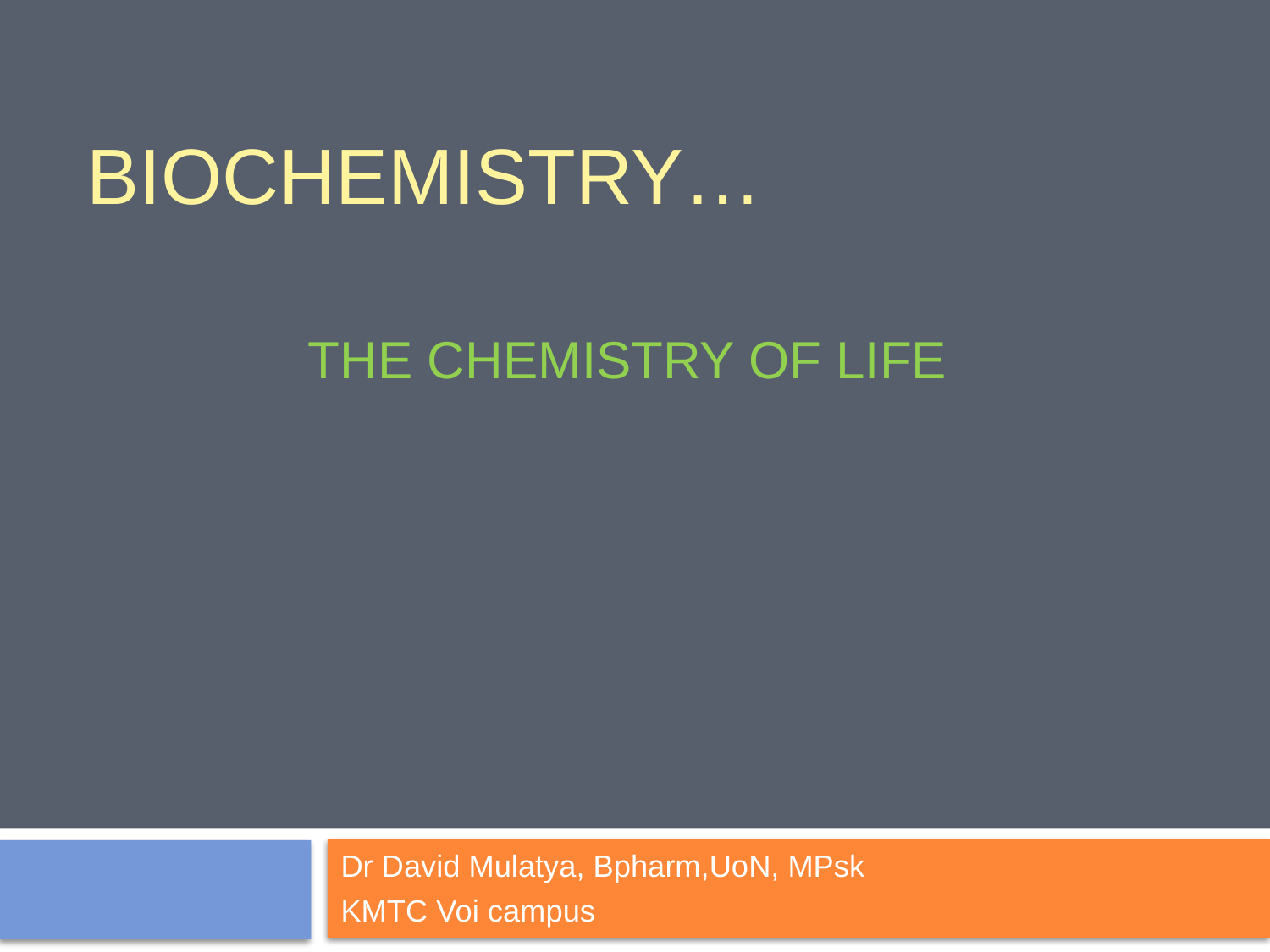

# Biochemistry… The Chemistry of Life
Dr David Mulatya, Bpharm,UoN, MPsk
KMTC Voi campus